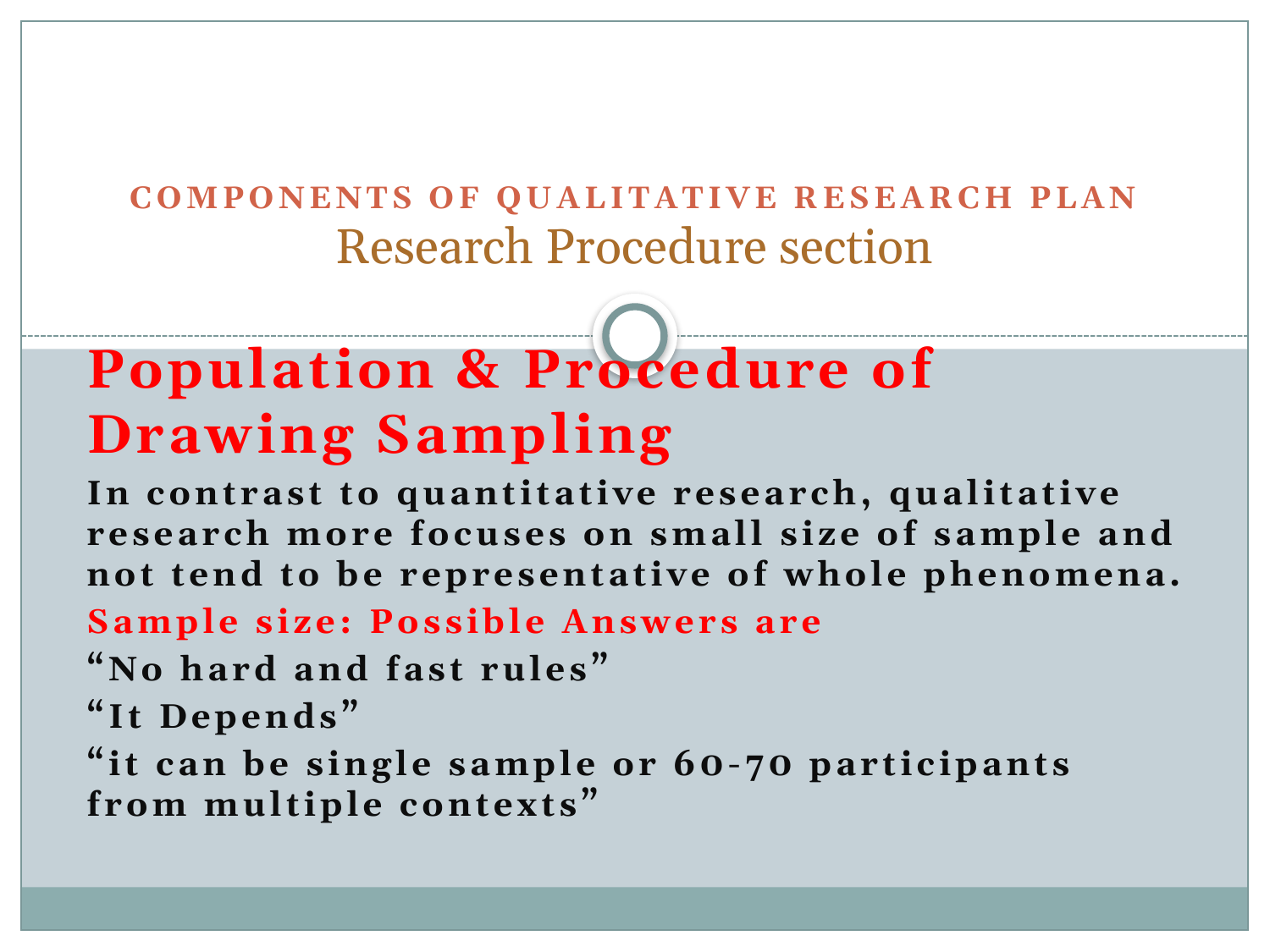

# Components of Qualitative Research Plan Research Procedure section
Population & Procedure of Drawing Sampling
In contrast to quantitative research, qualitative research more focuses on small size of sample and not tend to be representative of whole phenomena.
Sample size: Possible Answers are
“No hard and fast rules”
“It Depends”
“it can be single sample or 60-70 participants from multiple contexts”